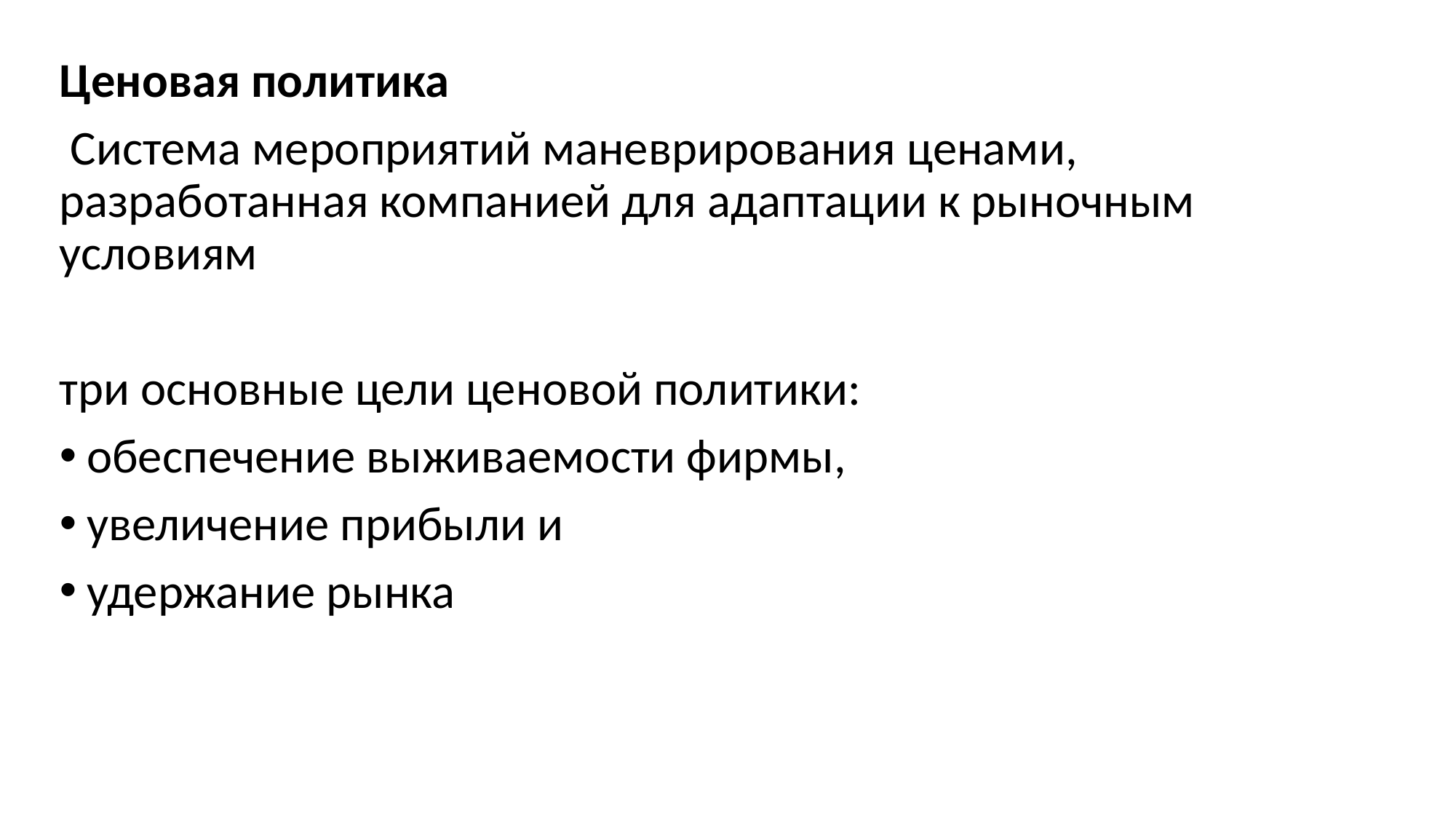

Ценовая политика
 Система мероприятий маневрирования ценами, разработанная компанией для адаптации к рыночным условиям

три основные цели ценовой политики:
обеспечение выживаемости фирмы,
увеличение прибыли и
удержание рынка